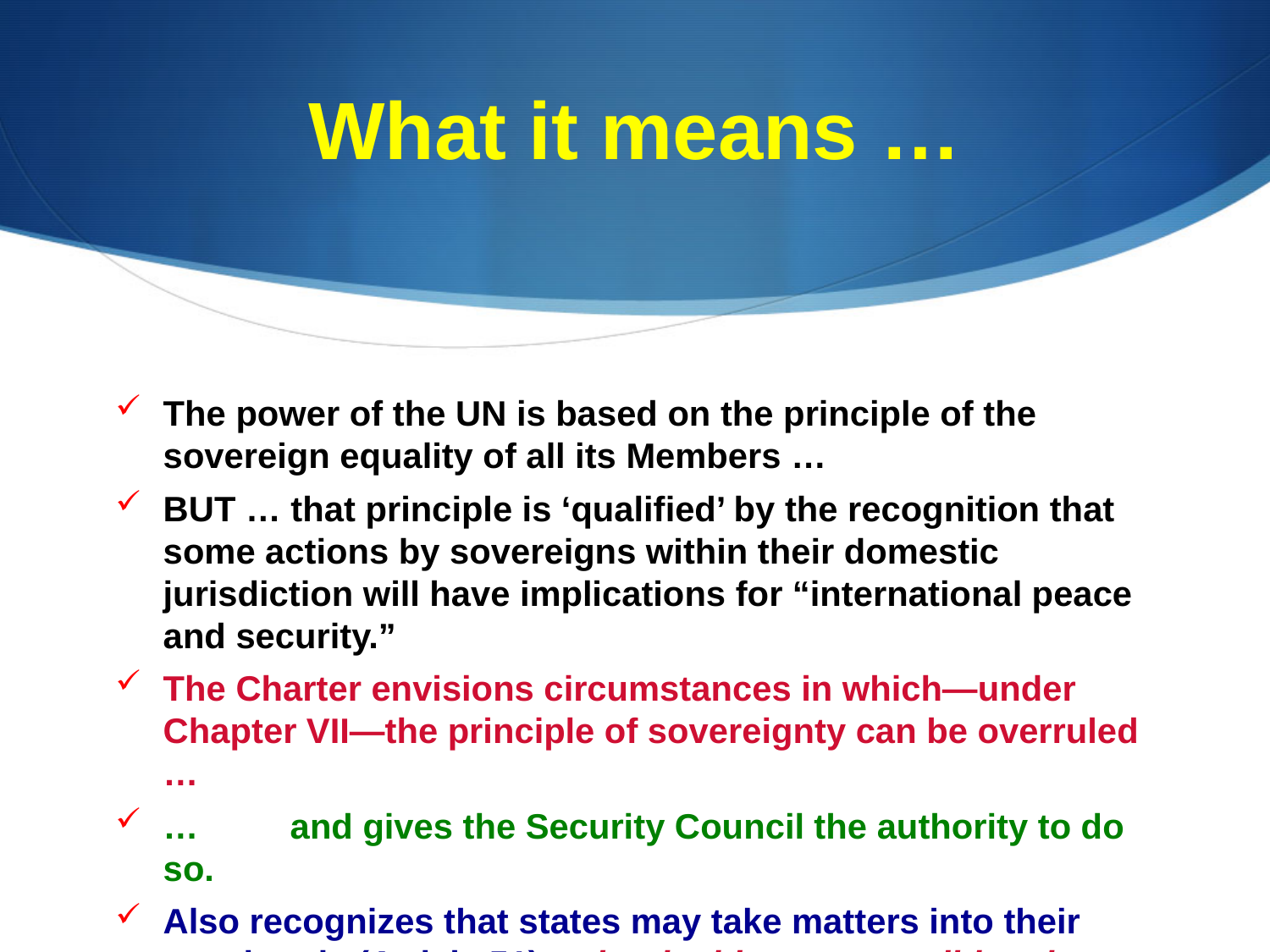

# What it means …
The power of the UN is based on the principle of the sovereign equality of all its Members …
BUT … that principle is ‘qualified’ by the recognition that some actions by sovereigns within their domestic jurisdiction will have implications for “international peace and security.”
The Charter envisions circumstances in which—under Chapter VII—the principle of sovereignty can be overruled …
… 	and gives the Security Council the authority to do so.
Also recognizes that states may take matters into their own hands (Article 51) … but is this an unconditional right?